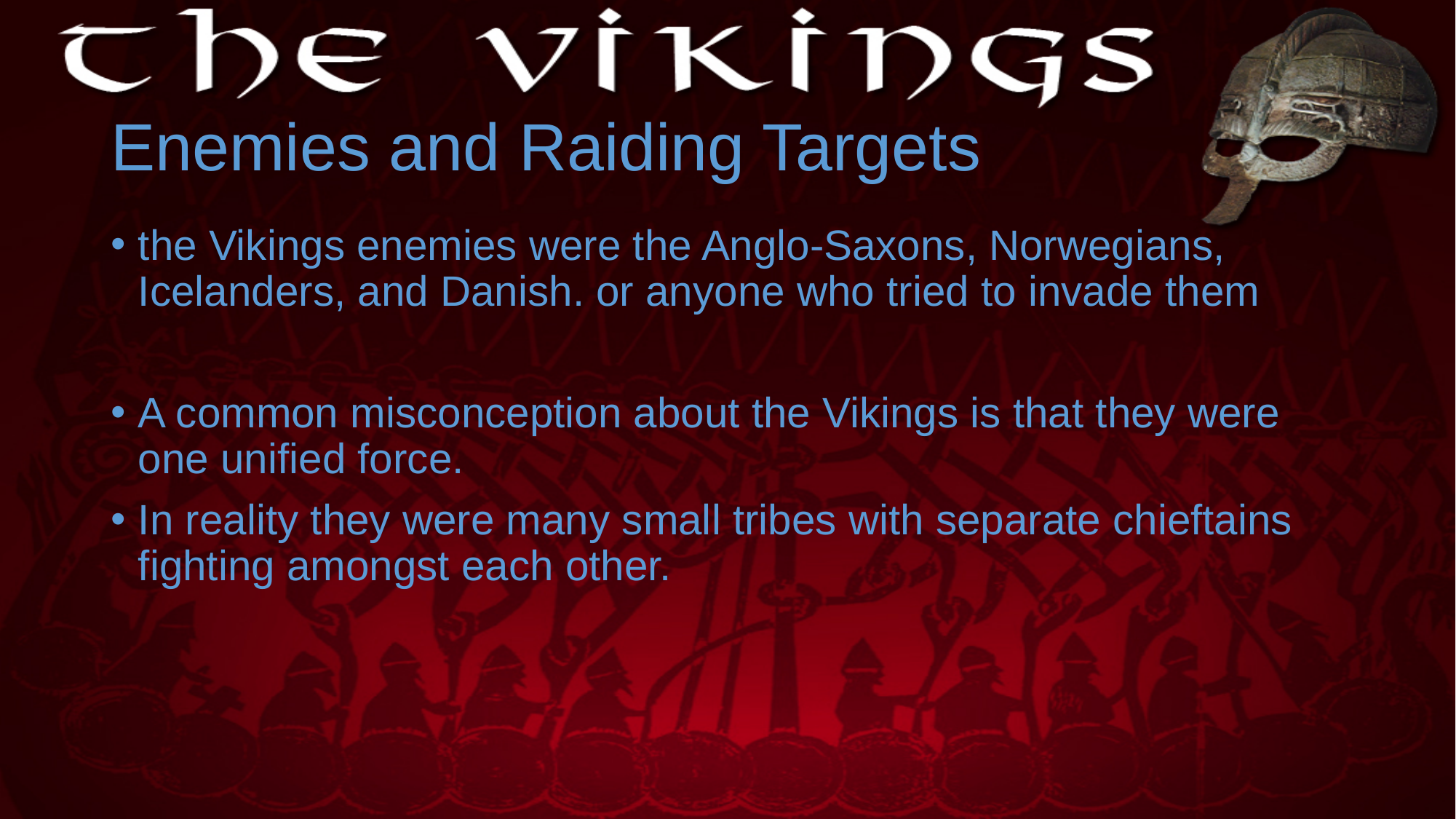

# Enemies and Raiding Targets
the Vikings enemies were the Anglo-Saxons, Norwegians, Icelanders, and Danish. or anyone who tried to invade them

A common misconception about the Vikings is that they were one unified force.
In reality they were many small tribes with separate chieftains fighting amongst each other.